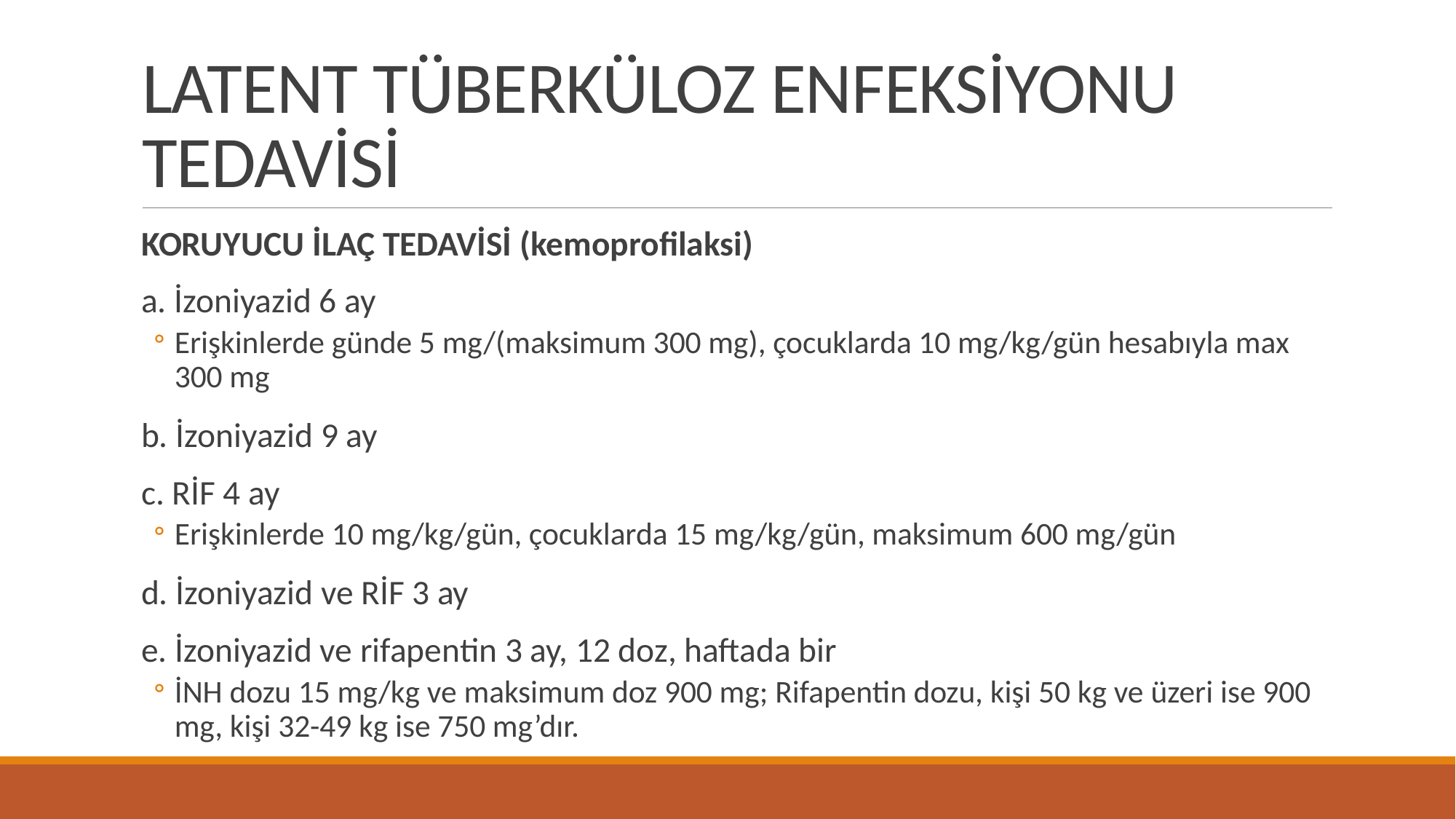

# LATENT TÜBERKÜLOZ ENFEKSİYONU TEDAVİSİ
KORUYUCU İLAÇ TEDAVİSİ (kemoprofilaksi)
a. İzoniyazid 6 ay
Erişkinlerde günde 5 mg/(maksimum 300 mg), çocuklarda 10 mg/kg/gün hesabıyla max 300 mg
b. İzoniyazid 9 ay
c. RİF 4 ay
Erişkinlerde 10 mg/kg/gün, çocuklarda 15 mg/kg/gün, maksimum 600 mg/gün
d. İzoniyazid ve RİF 3 ay
e. İzoniyazid ve rifapentin 3 ay, 12 doz, haftada bir
İNH dozu 15 mg/kg ve maksimum doz 900 mg; Rifapentin dozu, kişi 50 kg ve üzeri ise 900 mg, kişi 32-49 kg ise 750 mg’dır.